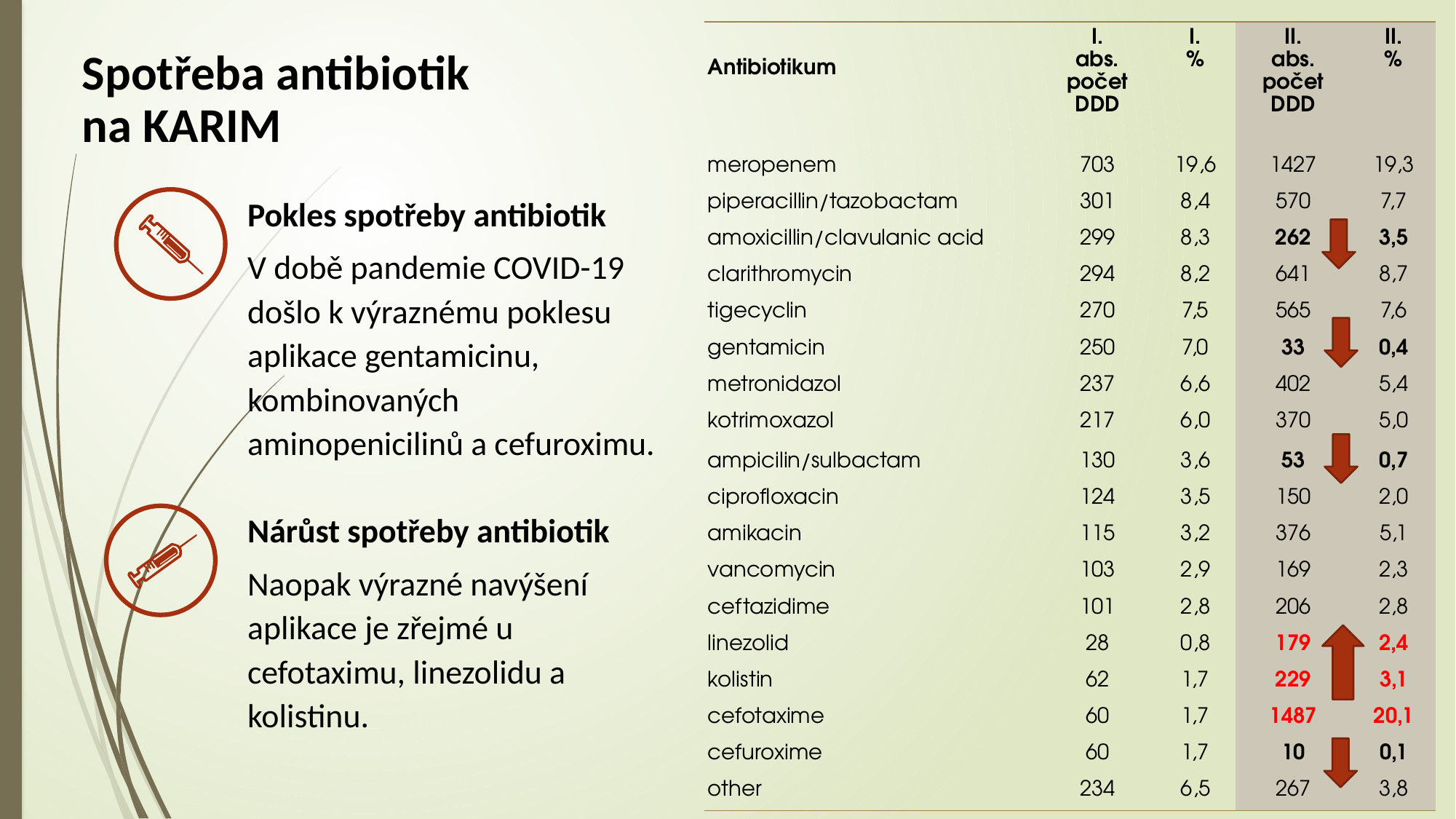

| Antibiotikum | I. abs. počet DDD | I. % | II. abs. počet DDD | II. % |
| --- | --- | --- | --- | --- |
| meropenem | 703 | 19,6 | 1427 | 19,3 |
| piperacillin/tazobactam | 301 | 8,4 | 570 | 7,7 |
| amoxicillin/clavulanic acid | 299 | 8,3 | 262 | 3,5 |
| clarithromycin | 294 | 8,2 | 641 | 8,7 |
| tigecyclin | 270 | 7,5 | 565 | 7,6 |
| gentamicin | 250 | 7,0 | 33 | 0,4 |
| metronidazol | 237 | 6,6 | 402 | 5,4 |
| kotrimoxazol | 217 | 6,0 | 370 | 5,0 |
| ampicilin/sulbactam | 130 | 3,6 | 53 | 0,7 |
| ciprofloxacin | 124 | 3,5 | 150 | 2,0 |
| amikacin | 115 | 3,2 | 376 | 5,1 |
| vancomycin | 103 | 2,9 | 169 | 2,3 |
| ceftazidime | 101 | 2,8 | 206 | 2,8 |
| linezolid | 28 | 0,8 | 179 | 2,4 |
| kolistin | 62 | 1,7 | 229 | 3,1 |
| cefotaxime | 60 | 1,7 | 1487 | 20,1 |
| cefuroxime | 60 | 1,7 | 10 | 0,1 |
| other | 234 | 6,5 | 267 | 3,8 |
Spotřeba antibiotik na KARIM
Pokles spotřeby antibiotik
V době pandemie COVID-19 došlo k výraznému poklesu aplikace gentamicinu, kombinovaných aminopenicilinů a cefuroximu.

Nárůst spotřeby antibiotik
Naopak výrazné navýšení aplikace je zřejmé u cefotaximu, linezolidu a kolistinu.